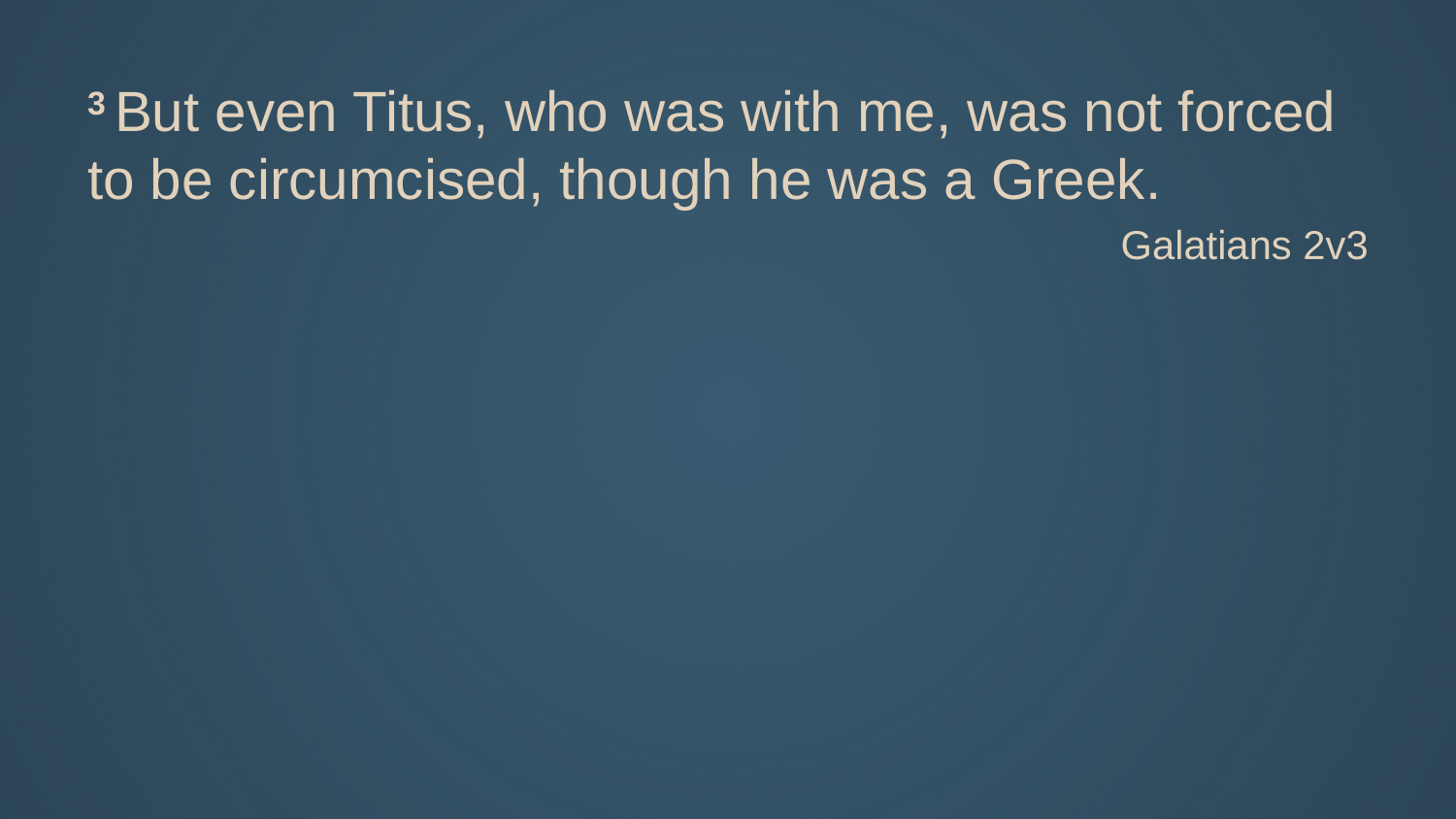

3 But even Titus, who was with me, was not forced to be circumcised, though he was a Greek.
Galatians 2v3